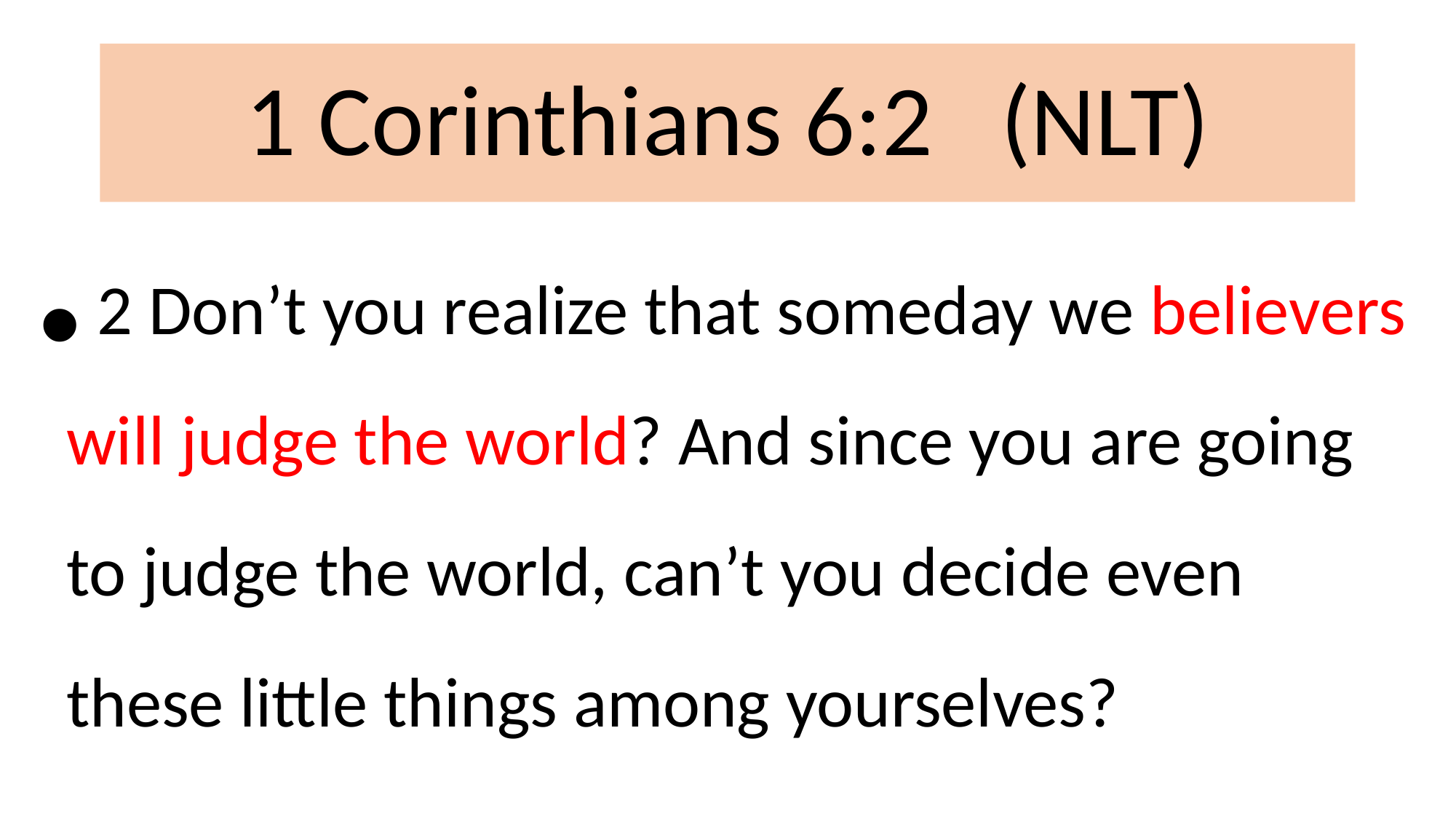

# 1 Corinthians 6:2   (NLT)
 2 Don’t you realize that someday we believers will judge the world? And since you are going to judge the world, can’t you decide even these little things among yourselves?